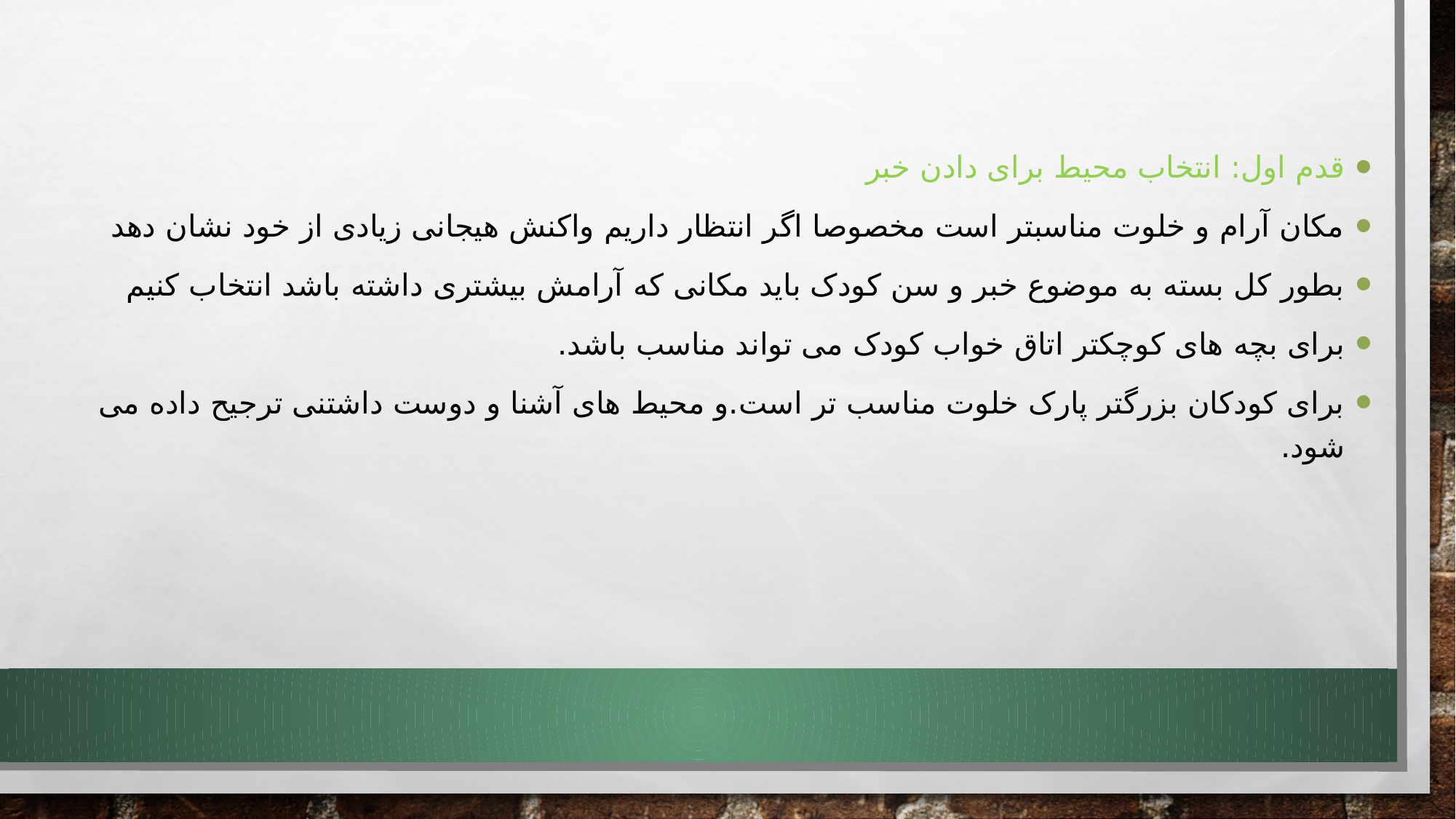

قدم اول: انتخاب محیط برای دادن خبر
مکان آرام و خلوت مناسبتر است مخصوصا اگر انتظار داریم واکنش هیجانی زیادی از خود نشان دهد
بطور کل بسته به موضوع خبر و سن کودک باید مکانی که آرامش بیشتری داشته باشد انتخاب کنیم
برای بچه های کوچکتر اتاق خواب کودک می تواند مناسب باشد.
برای کودکان بزرگتر پارک خلوت مناسب تر است.و محیط های آشنا و دوست داشتنی ترجیح داده می شود.